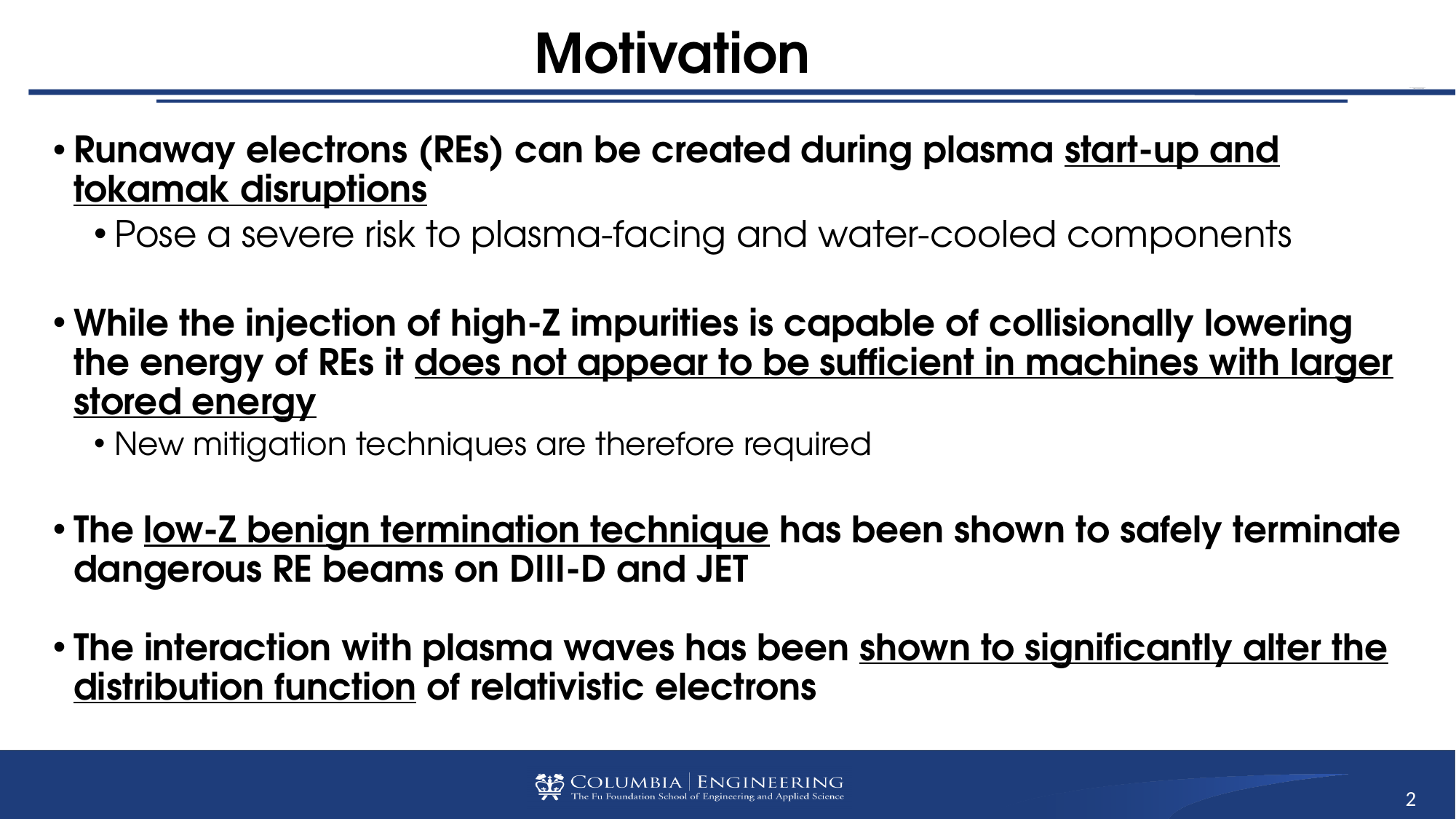

# Motivation
Runaway electrons (REs) can be created during plasma start-up and tokamak disruptions
Pose a severe risk to plasma-facing and water-cooled components

While the injection of high-Z impurities is capable of collisionally lowering the energy of REs it does not appear to be sufficient in machines with larger stored energy
New mitigation techniques are therefore required

The low-Z benign termination technique has been shown to safely terminate dangerous RE beams on DIII-D and JET

The interaction with plasma waves has been shown to significantly alter the distribution function of relativistic electrons